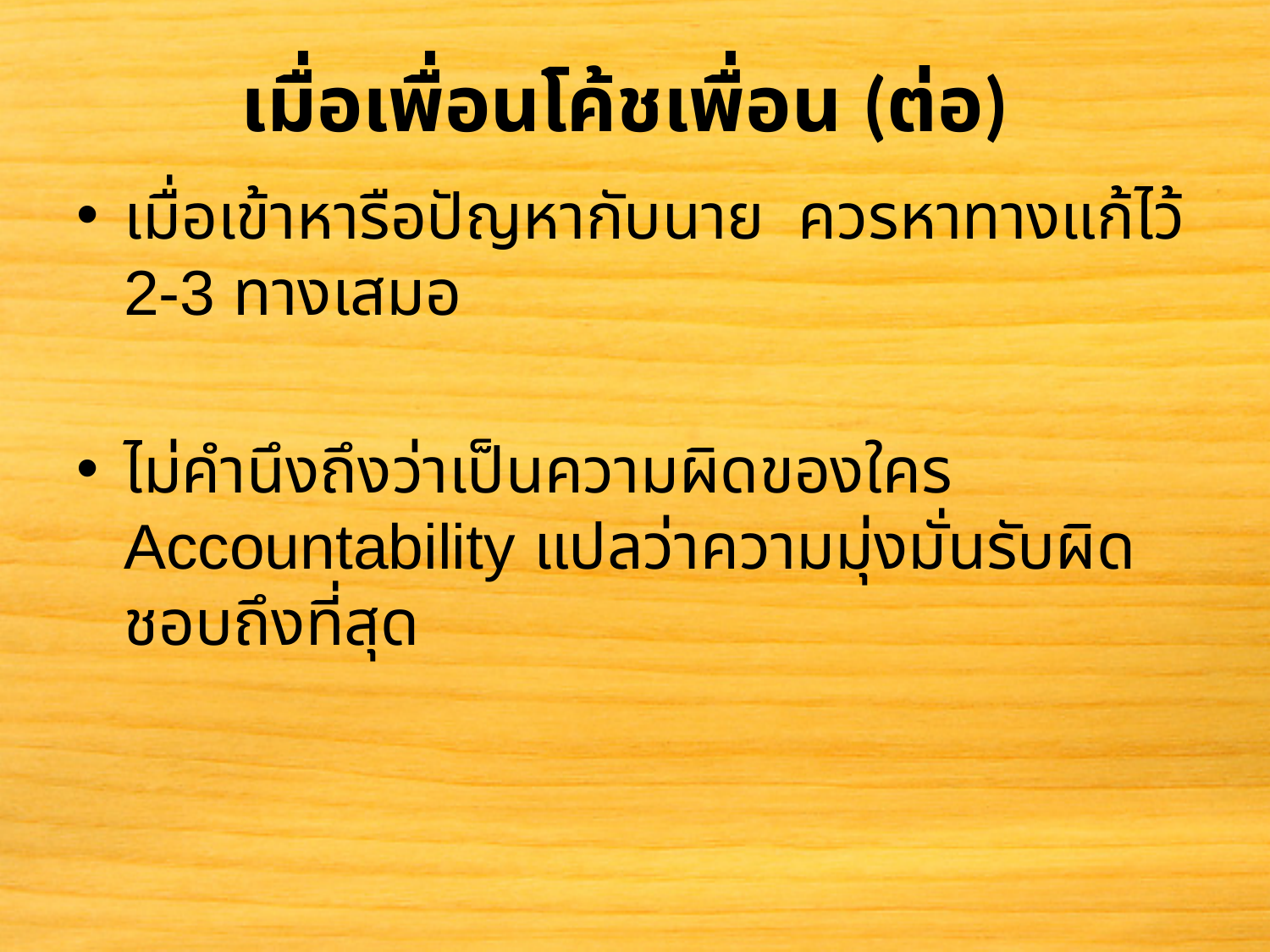

# เมื่อเพื่อนโค้ชเพื่อน (ต่อ)
เมื่อเข้าหารือปัญหากับนาย  ควรหาทางแก้ไว้ 2-3 ทางเสมอ

ไม่คำนึงถึงว่าเป็นความผิดของใคร Accountability แปลว่าความมุ่งมั่นรับผิดชอบถึงที่สุด